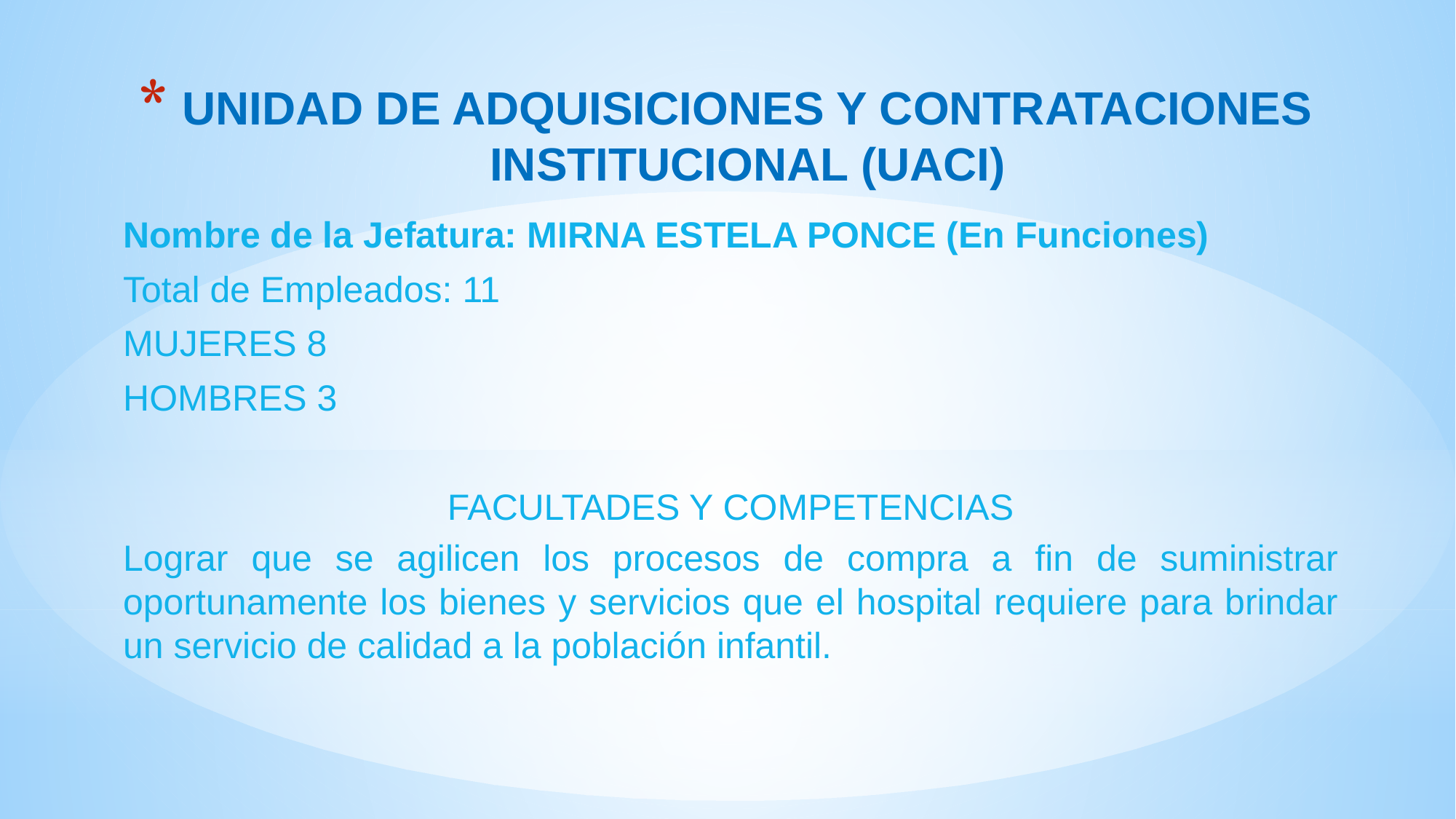

# UNIDAD DE ADQUISICIONES Y CONTRATACIONES INSTITUCIONAL (UACI)
Nombre de la Jefatura: MIRNA ESTELA PONCE (En Funciones)
Total de Empleados: 11
MUJERES 8
HOMBRES 3

FACULTADES Y COMPETENCIAS
Lograr que se agilicen los procesos de compra a fin de suministrar oportunamente los bienes y servicios que el hospital requiere para brindar un servicio de calidad a la población infantil.